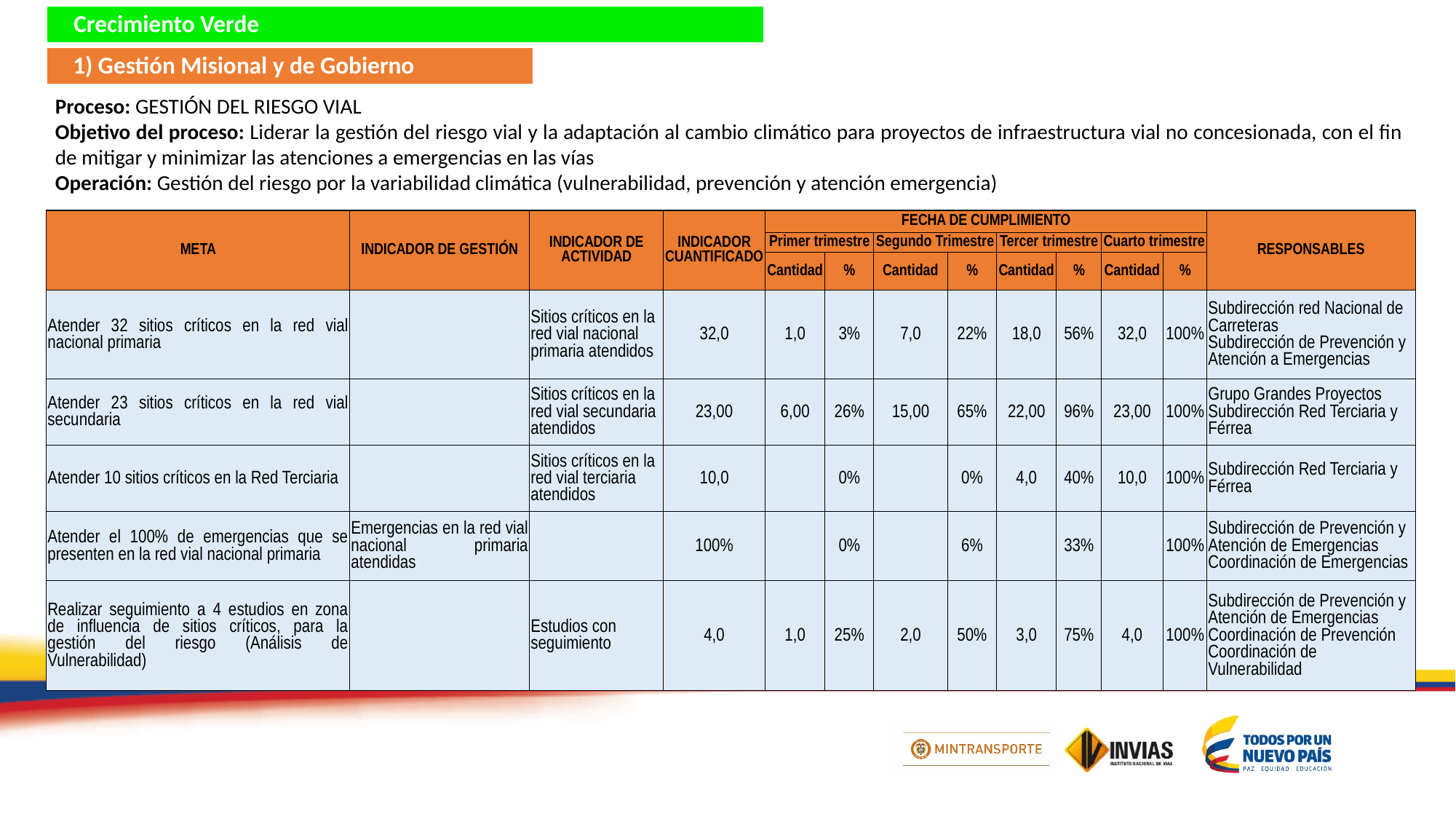

Crecimiento Verde

1) Gestión Misional y de Gobierno
Proceso: GESTIÓN DEL RIESGO VIAL
Objetivo del proceso: Liderar la gestión del riesgo vial y la adaptación al cambio climático para proyectos de infraestructura vial no concesionada, con el fin de mitigar y minimizar las atenciones a emergencias en las vías
Operación: Gestión del riesgo por la variabilidad climática (vulnerabilidad, prevención y atención emergencia)
| META | INDICADOR DE GESTIÓN | INDICADOR DE ACTIVIDAD | INDICADOR CUANTIFICADO | FECHA DE CUMPLIMIENTO |  |  |  |  |  |  |  | RESPONSABLES |
| --- | --- | --- | --- | --- | --- | --- | --- | --- | --- | --- | --- | --- |
|  |  |  |  | Primer trimestre |  | Segundo Trimestre |  | Tercer trimestre |  | Cuarto trimestre |  |  |
|  |  |  |  | Cantidad | % | Cantidad | % | Cantidad | % | Cantidad | % |  |
| Atender 32 sitios críticos en la red vial nacional primaria |  | Sitios críticos en la red vial nacional primaria atendidos | 32,0 | 1,0 | 3% | 7,0 | 22% | 18,0 | 56% | 32,0 | 100% | Subdirección red Nacional de Carreteras Subdirección de Prevención y Atención a Emergencias |
| Atender 23 sitios críticos en la red vial secundaria |  | Sitios críticos en la red vial secundaria atendidos | 23,00 | 6,00 | 26% | 15,00 | 65% | 22,00 | 96% | 23,00 | 100% | Grupo Grandes Proyectos Subdirección Red Terciaria y Férrea |
| Atender 10 sitios críticos en la Red Terciaria |  | Sitios críticos en la red vial terciaria atendidos | 10,0 |  | 0% |  | 0% | 4,0 | 40% | 10,0 | 100% | Subdirección Red Terciaria y Férrea |
| Atender el 100% de emergencias que se presenten en la red vial nacional primaria | Emergencias en la red vial nacional primaria atendidas |  | 100% |  | 0% |  | 6% |  | 33% |  | 100% | Subdirección de Prevención y Atención de Emergencias Coordinación de Emergencias |
| Realizar seguimiento a 4 estudios en zona de influencia de sitios críticos, para la gestión del riesgo (Análisis de Vulnerabilidad) |  | Estudios con seguimiento | 4,0 | 1,0 | 25% | 2,0 | 50% | 3,0 | 75% | 4,0 | 100% | Subdirección de Prevención y Atención de Emergencias Coordinación de Prevención Coordinación de Vulnerabilidad |